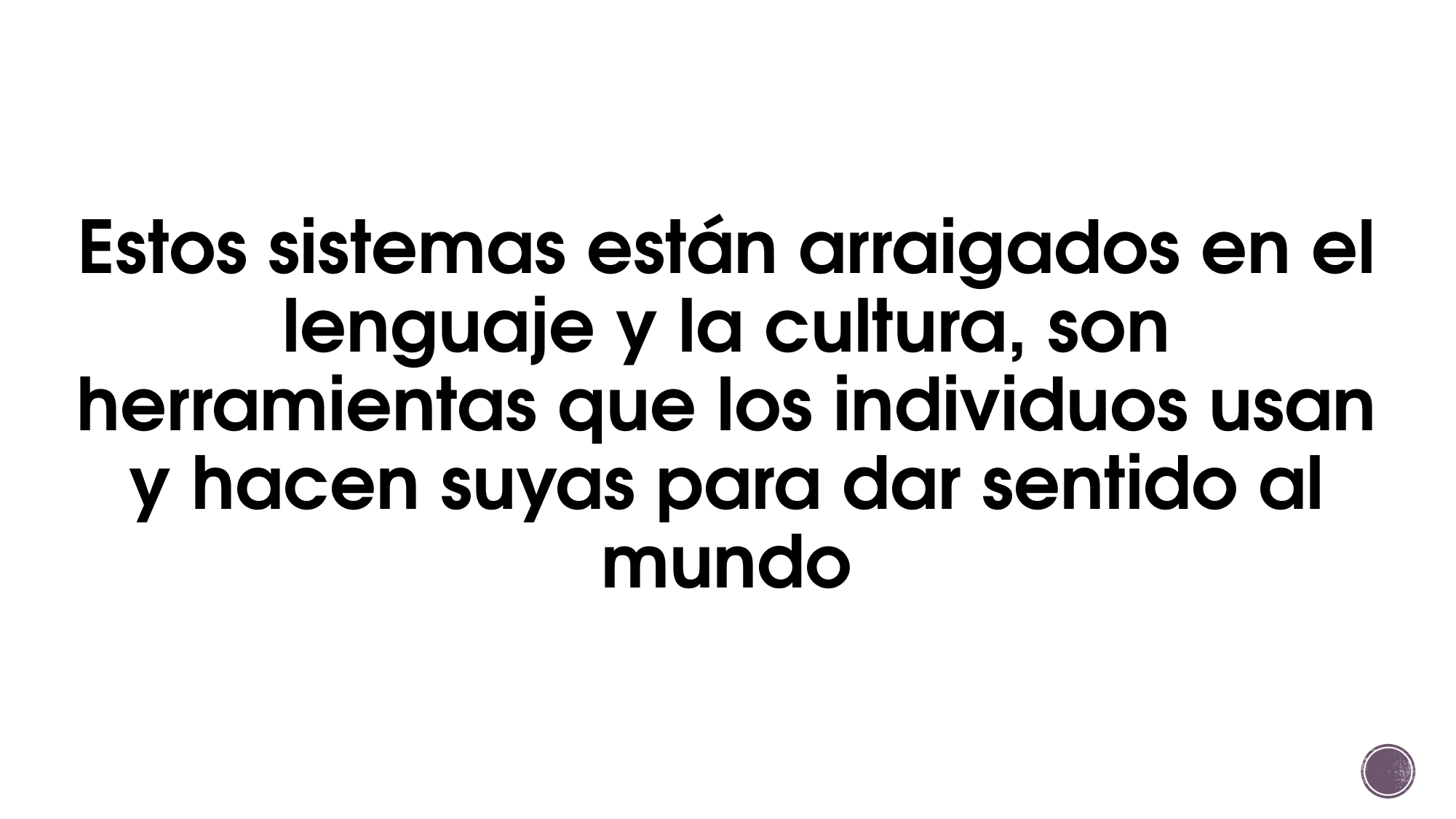

# Estos sistemas están arraigados en el lenguaje y la cultura, son herramientas que los individuos usan y hacen suyas para dar sentido al mundo